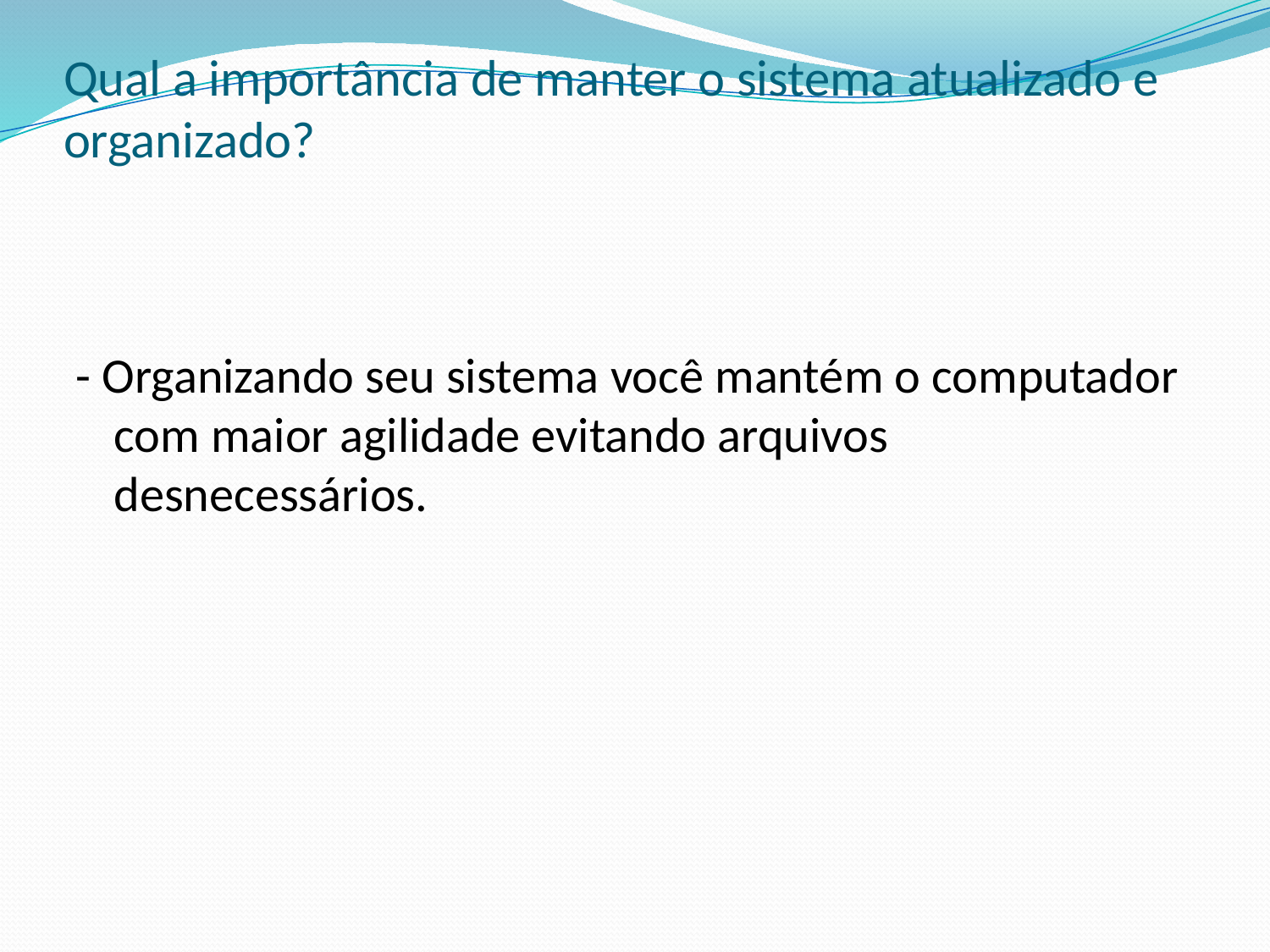

# Qual a importância de manter o sistema atualizado e organizado?
- Organizando seu sistema você mantém o computador com maior agilidade evitando arquivos desnecessários.